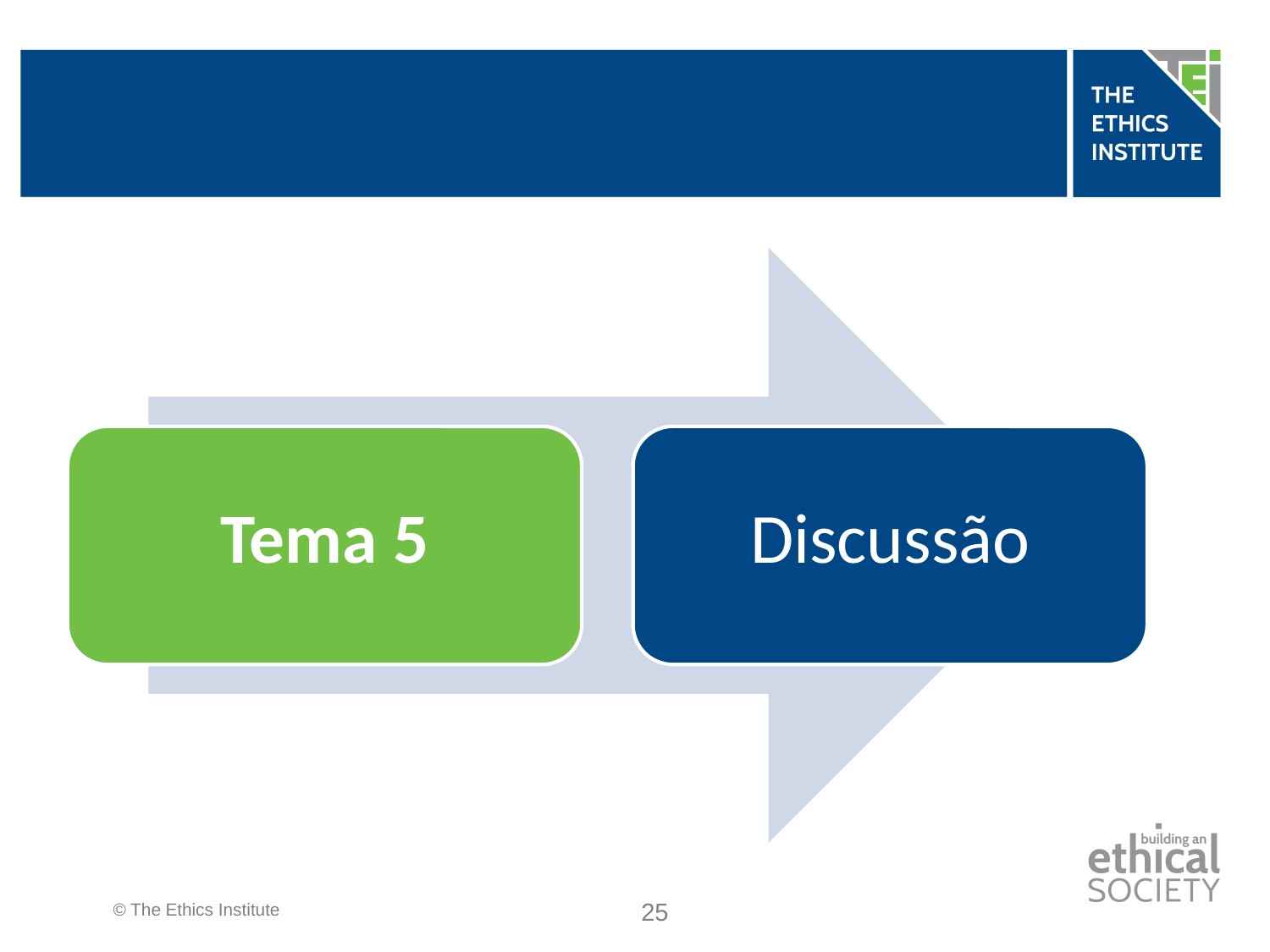

Tema 5
Discussão
25
© The Ethics Institute